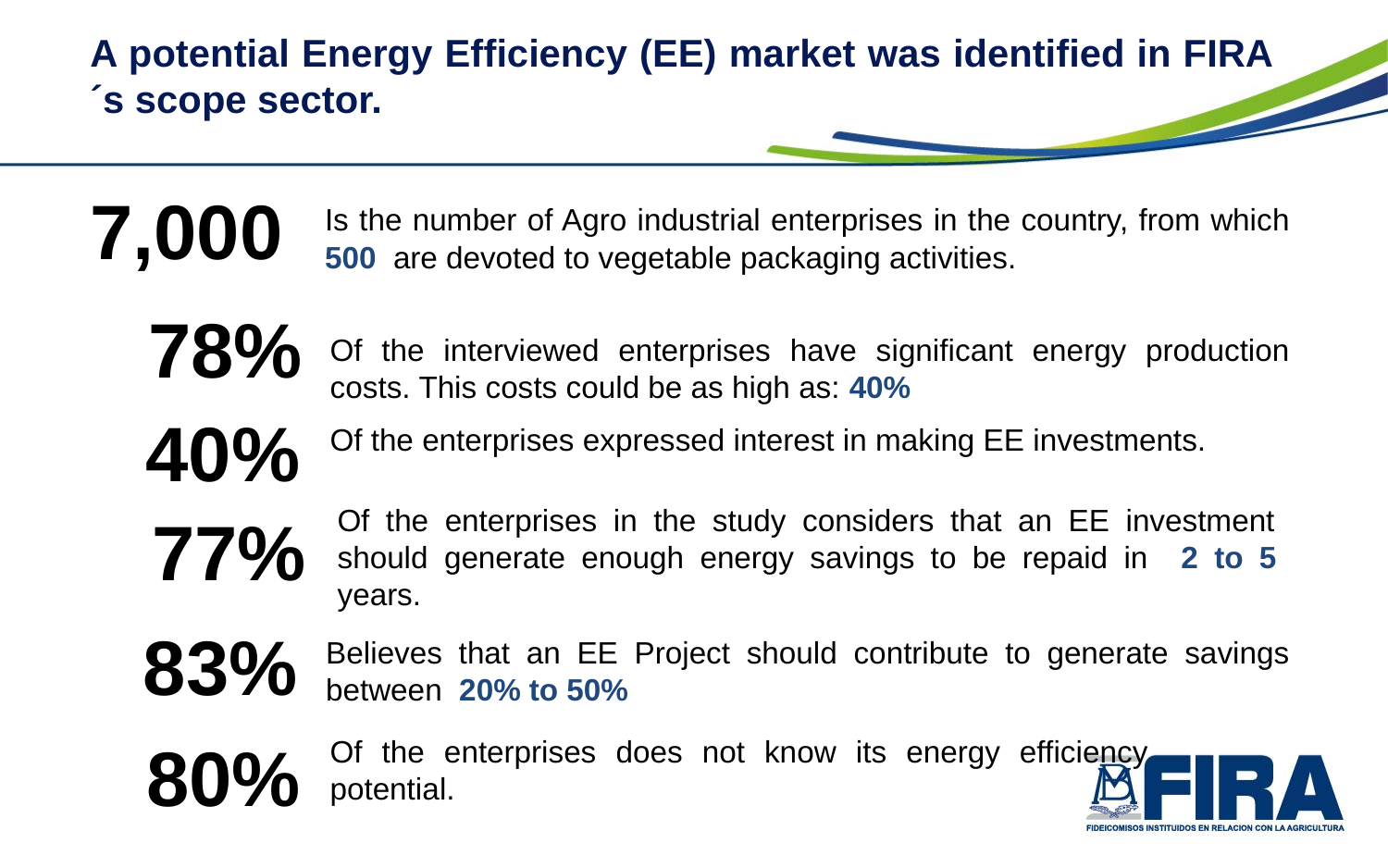

A potential Energy Efficiency (EE) market was identified in FIRA´s scope sector.
7,000
Is the number of Agro industrial enterprises in the country, from which 500  are devoted to vegetable packaging activities.
78%
Of the interviewed enterprises have significant energy production costs. This costs could be as high as: 40%
40%
Of the enterprises expressed interest in making EE investments.
Of the enterprises in the study considers that an EE investment should generate enough energy savings to be repaid in  2 to 5 years.
77%
83%
Believes that an EE Project should contribute to generate savings between  20% to 50%
80%
Of the enterprises does not know its energy efficiency potential.